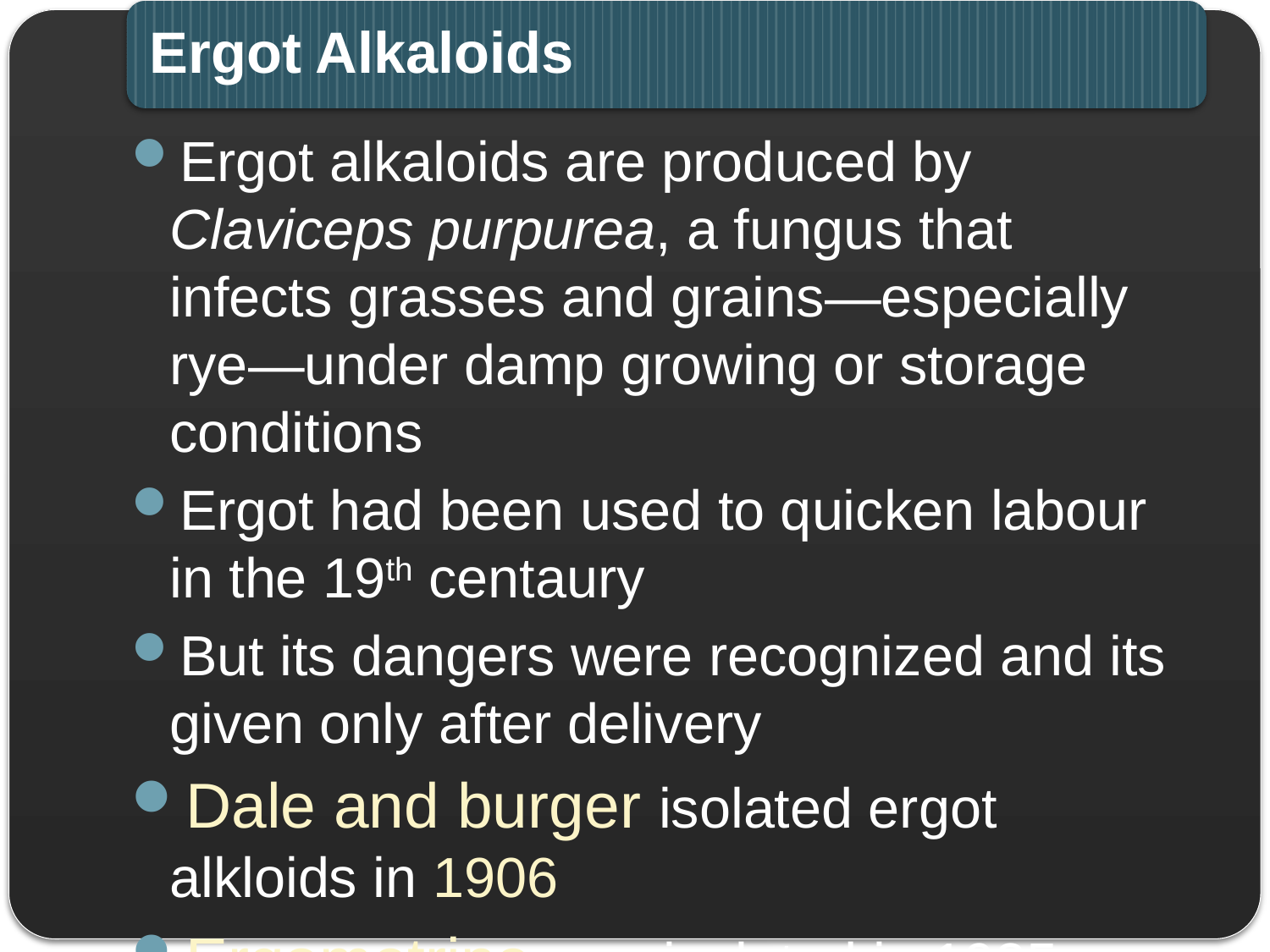

Ergot Alkaloids
Ergot alkaloids are produced by Claviceps purpurea, a fungus that infects grasses and grains—especially rye—under damp growing or storage conditions
Ergot had been used to quicken labour in the 19th centaury
But its dangers were recognized and its given only after delivery
Dale and burger isolated ergot alkloids in 1906
Ergometrine was isolated in 1935